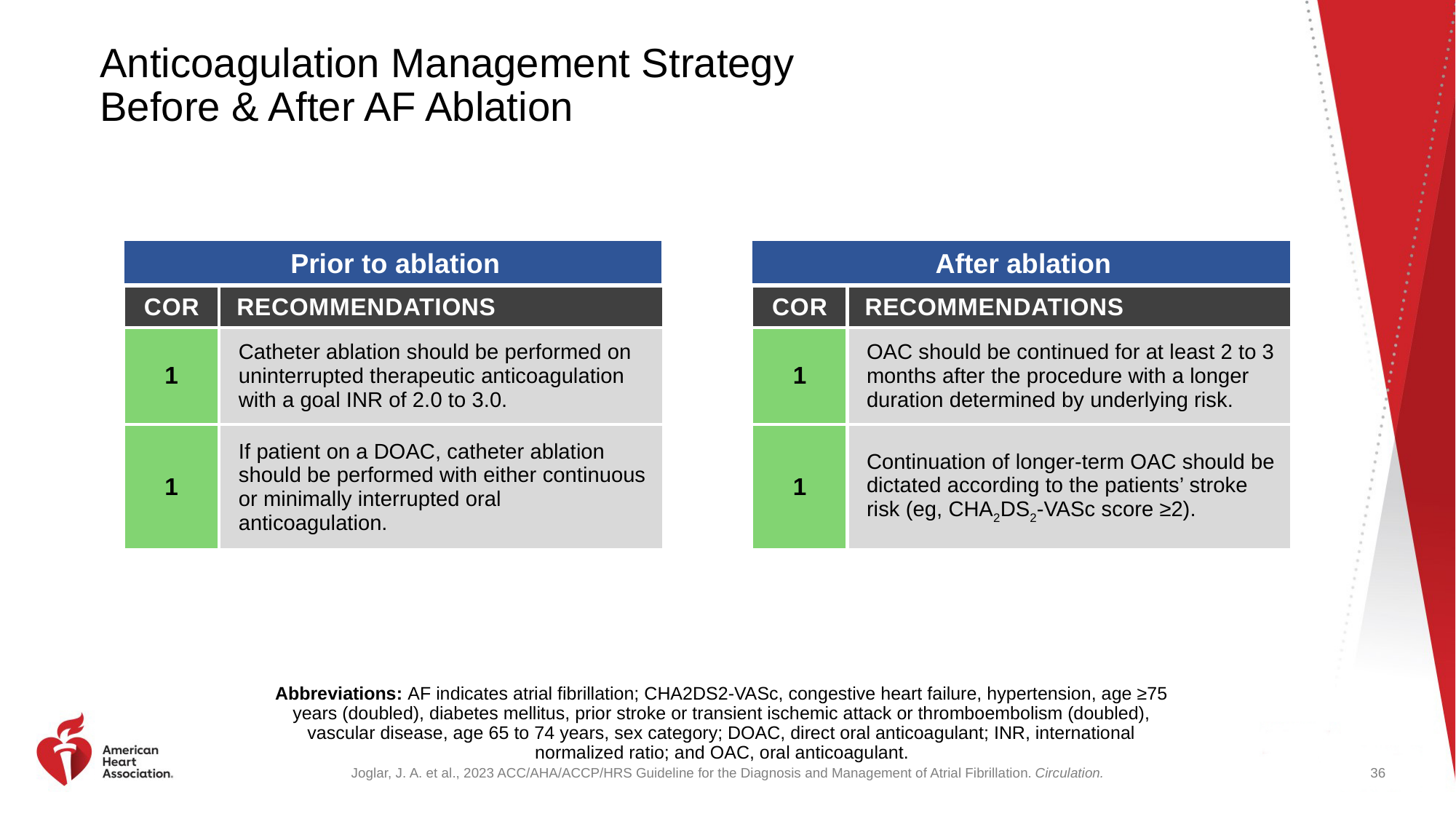

# Anticoagulation Management Strategy Before & After AF Ablation

Prior to ablation
After ablation
| COR | RECOMMENDATIONS |
| --- | --- |
| 1 | Catheter ablation should be performed on uninterrupted therapeutic anticoagulation with a goal INR of 2.0 to 3.0. |
| 1 | If patient on a DOAC, catheter ablation should be performed with either continuous or minimally interrupted oral anticoagulation. |
| COR | RECOMMENDATIONS |
| --- | --- |
| 1 | OAC should be continued for at least 2 to 3 months after the procedure with a longer duration determined by underlying risk. |
| 1 | Continuation of longer-term OAC should be dictated according to the patients’ stroke risk (eg, CHA2DS2-VASc score ≥2). |
Abbreviations: AF indicates atrial fibrillation; CHA2DS2-VASc, congestive heart failure, hypertension, age ≥75 years (doubled), diabetes mellitus, prior stroke or transient ischemic attack or thromboembolism (doubled), vascular disease, age 65 to 74 years, sex category; DOAC, direct oral anticoagulant; INR, international normalized ratio; and OAC, oral anticoagulant.
36